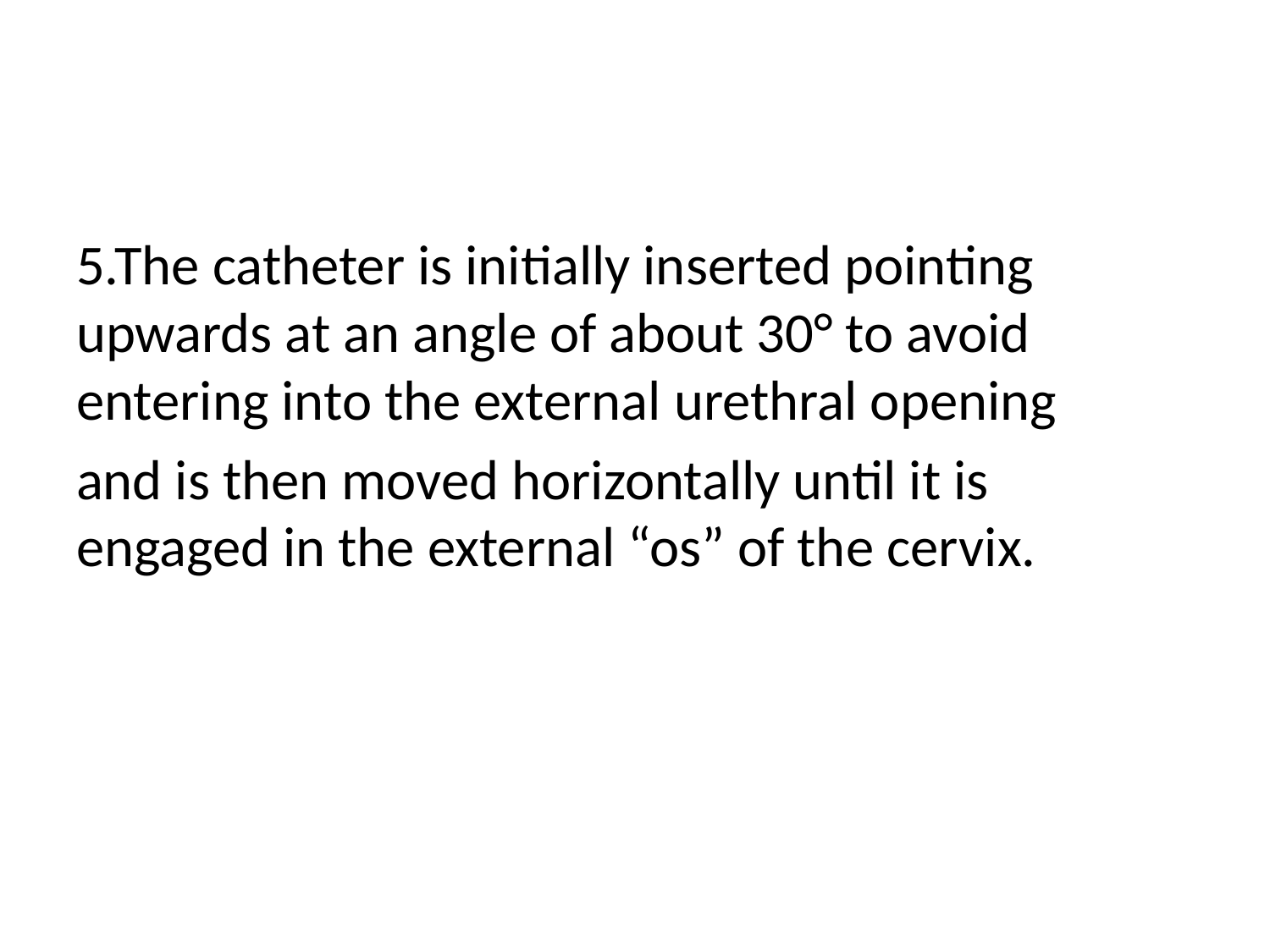

#
5.The catheter is initially inserted pointing upwards at an angle of about 30° to avoid entering into the external urethral opening
and is then moved horizontally until it is engaged in the external “os” of the cervix.